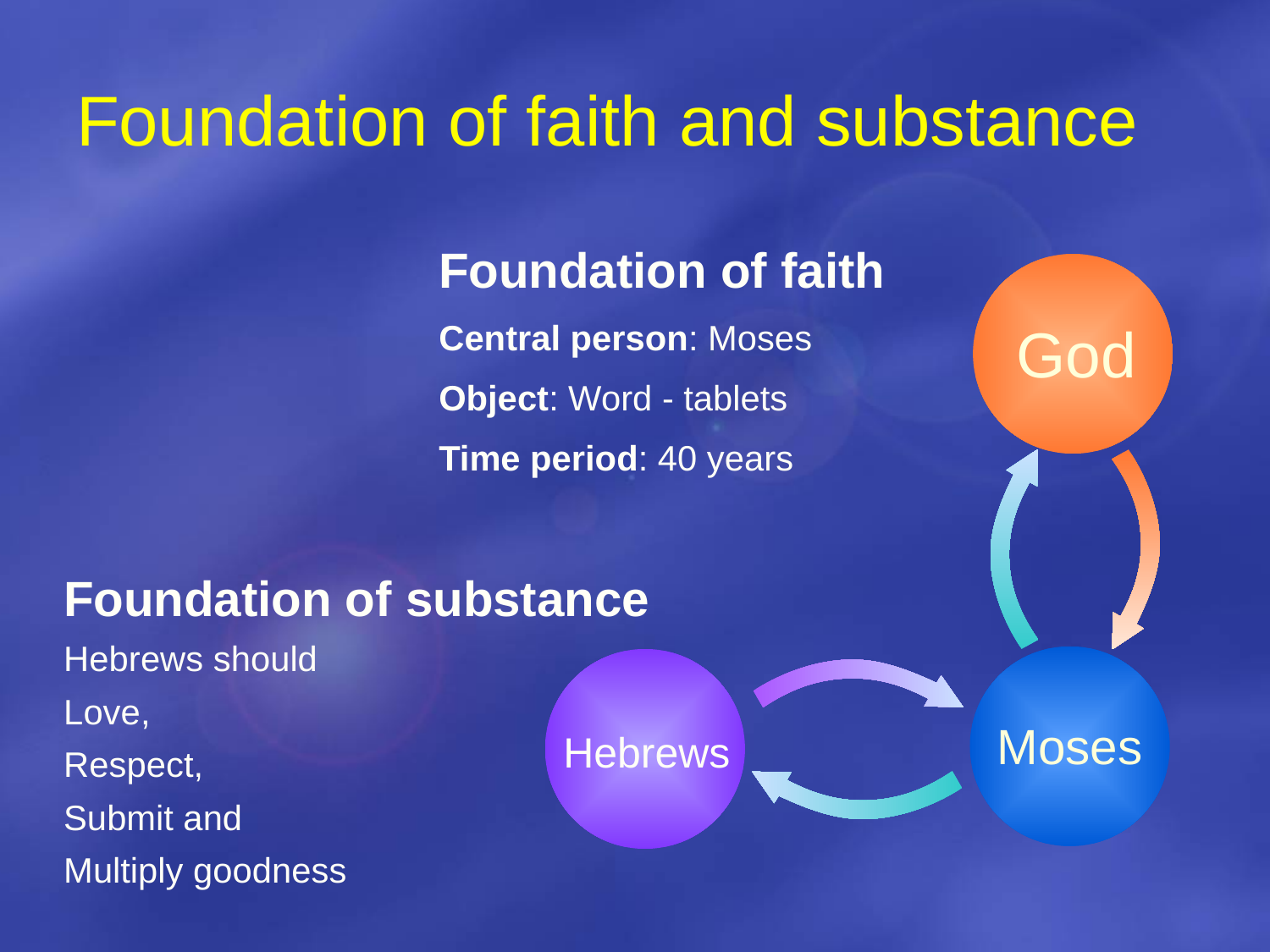

# Foundation of faith and substance
Foundation of faith
Central person: Moses
Object: Word - tablets
Time period: 40 years

God

Foundation of substance
Hebrews should
Love,
Respect,
Submit and
Multiply goodness

Moses
Hebrews